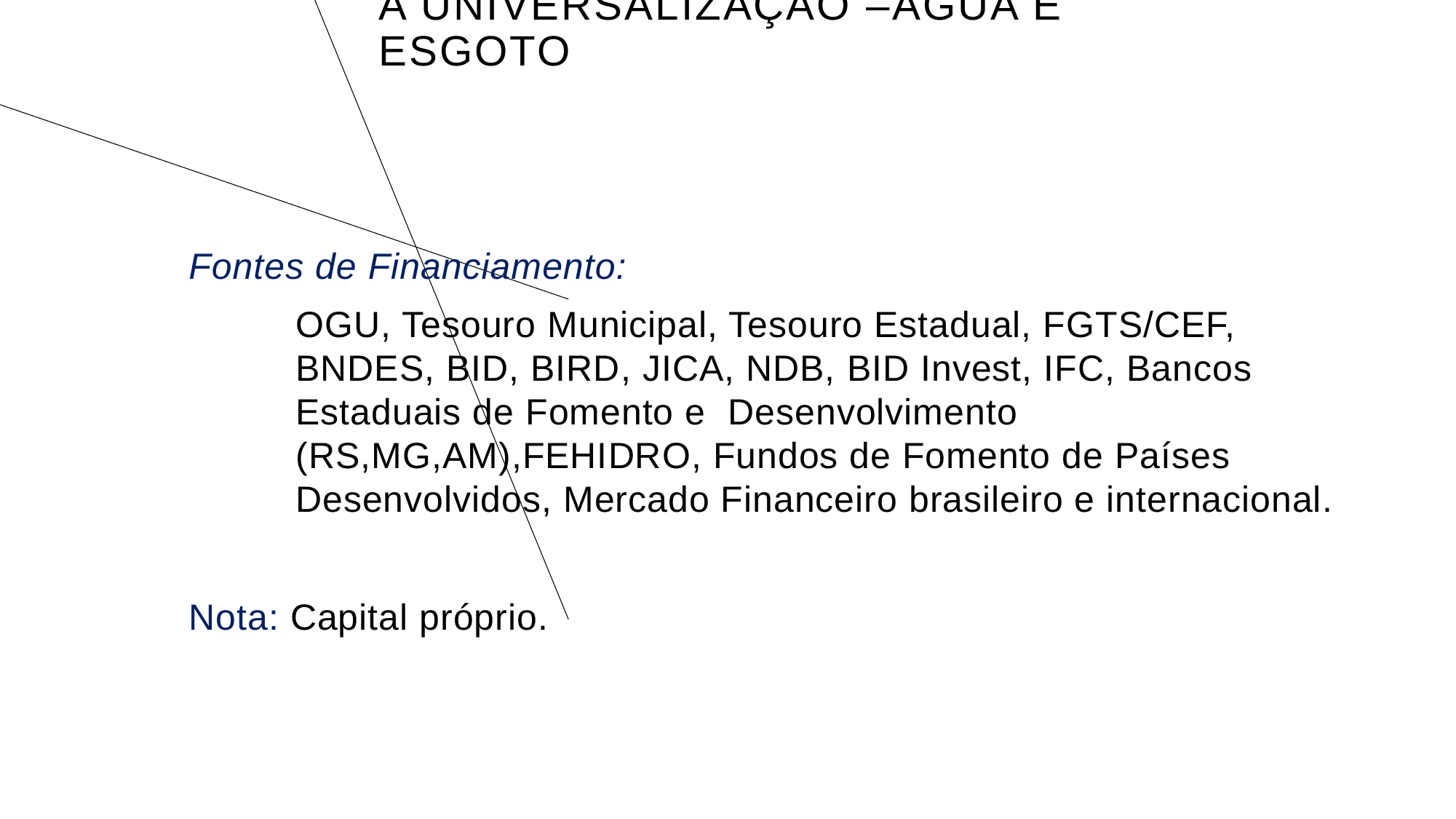

# A UNIVERSALIZAÇÃO –ÁGUA E ESGOTO
Fontes de Financiamento:
	OGU, Tesouro Municipal, Tesouro Estadual, FGTS/CEF, BNDES, BID, BIRD, JICA, NDB, BID Invest, IFC, Bancos Estaduais de Fomento e  Desenvolvimento (RS,MG,AM),FEHIDRO, Fundos de Fomento de Países Desenvolvidos, Mercado Financeiro brasileiro e internacional.

Nota: Capital próprio.